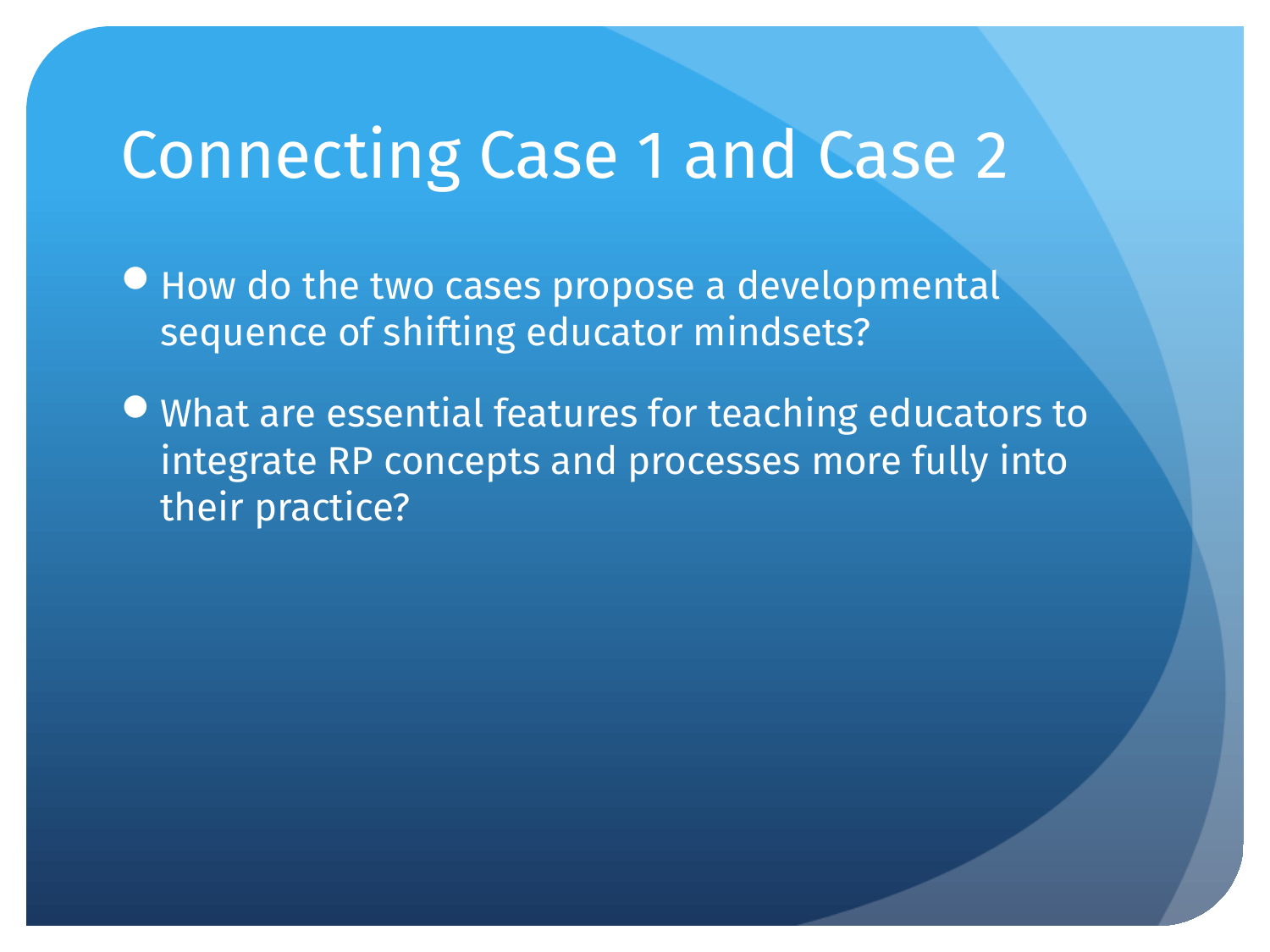

# Connecting Case 1 and Case 2
How do the two cases propose a developmental sequence of shifting educator mindsets?
What are essential features for teaching educators to integrate RP concepts and processes more fully into their practice?